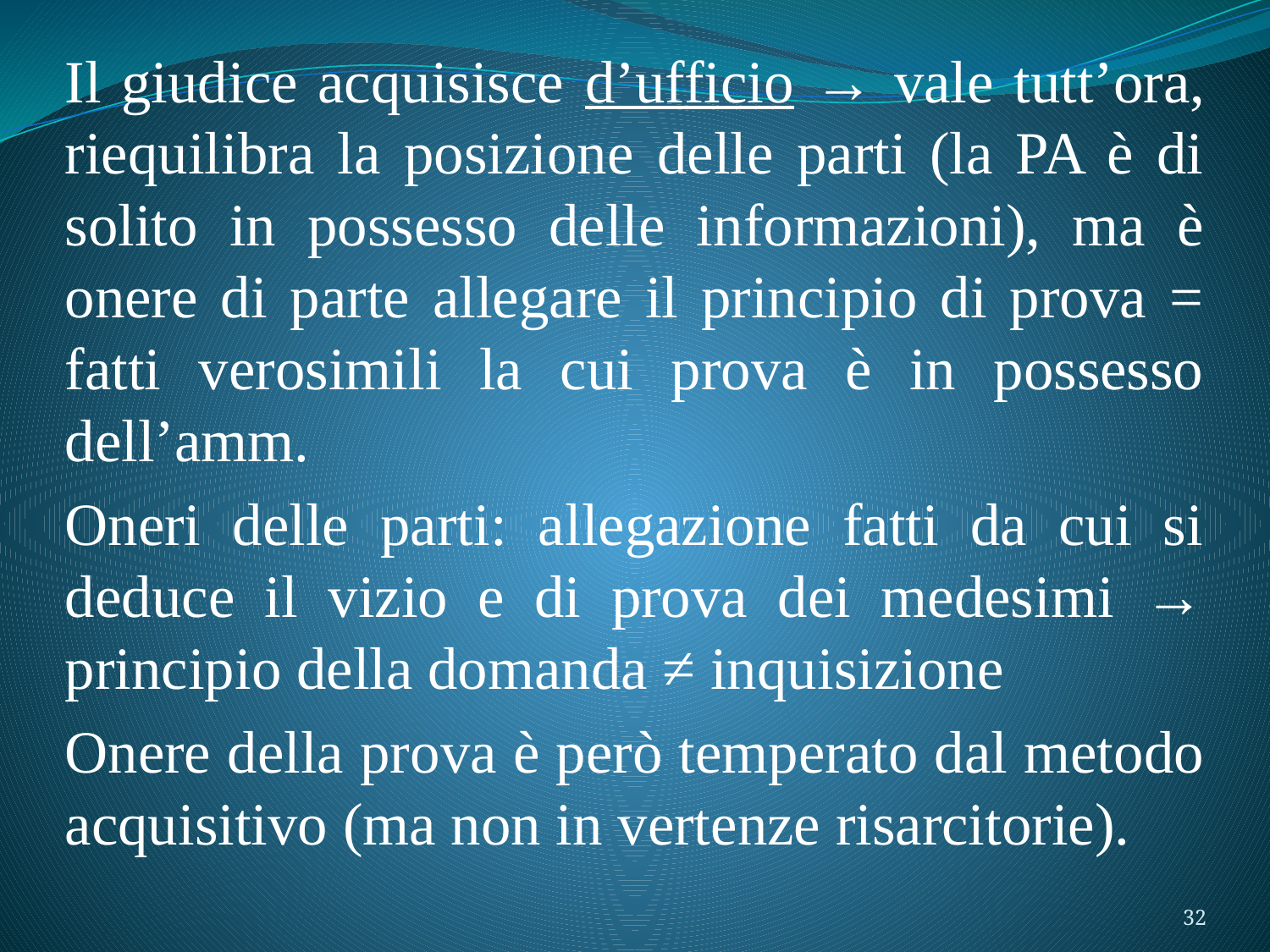

Il giudice acquisisce d’ufficio → vale tutt’ora, riequilibra la posizione delle parti (la PA è di solito in possesso delle informazioni), ma è onere di parte allegare il principio di prova = fatti verosimili la cui prova è in possesso dell’amm.
Oneri delle parti: allegazione fatti da cui si deduce il vizio e di prova dei medesimi → principio della domanda ≠ inquisizione
Onere della prova è però temperato dal metodo acquisitivo (ma non in vertenze risarcitorie).

32